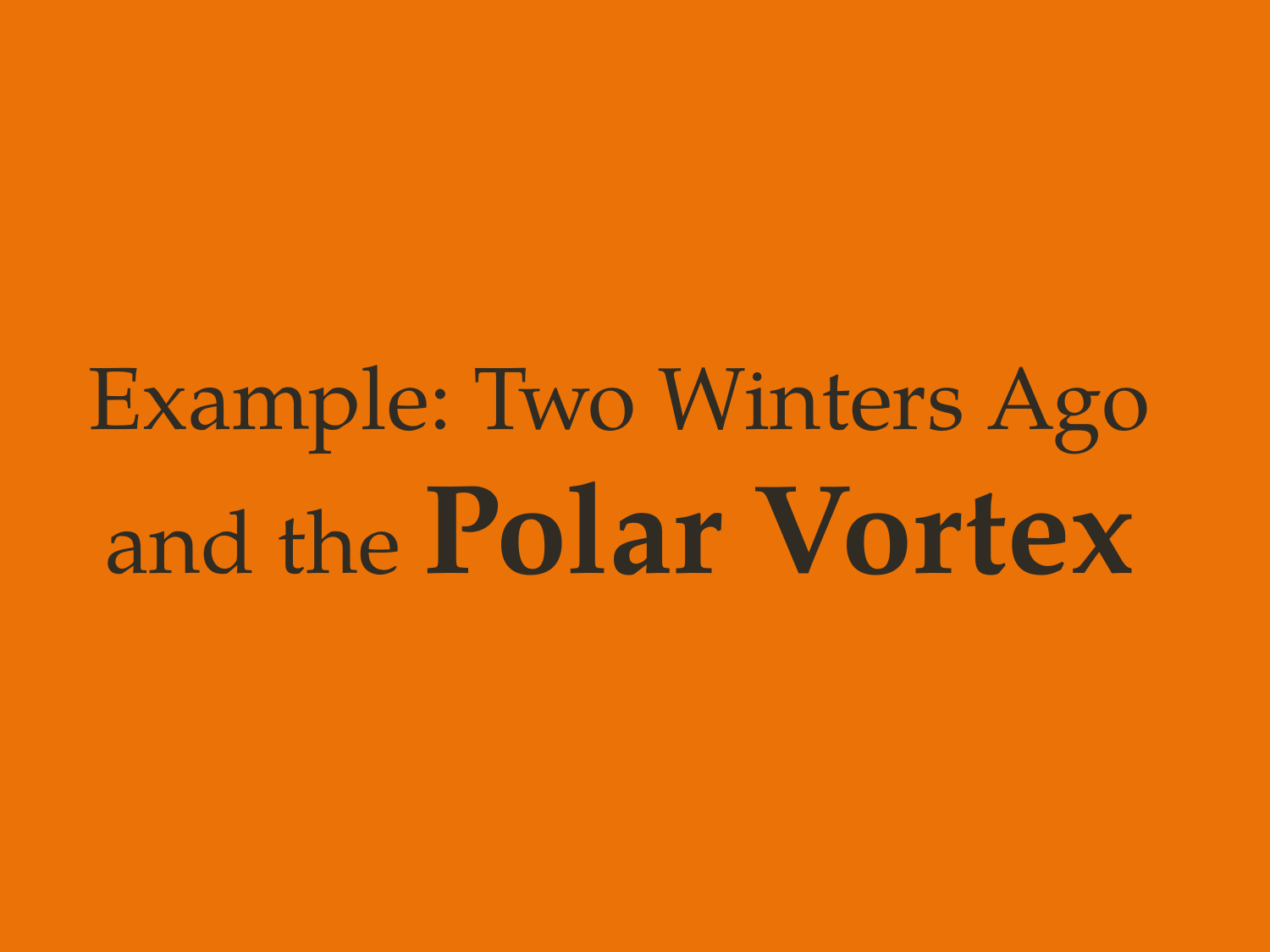

# Example: Two Winters Ago and the Polar Vortex